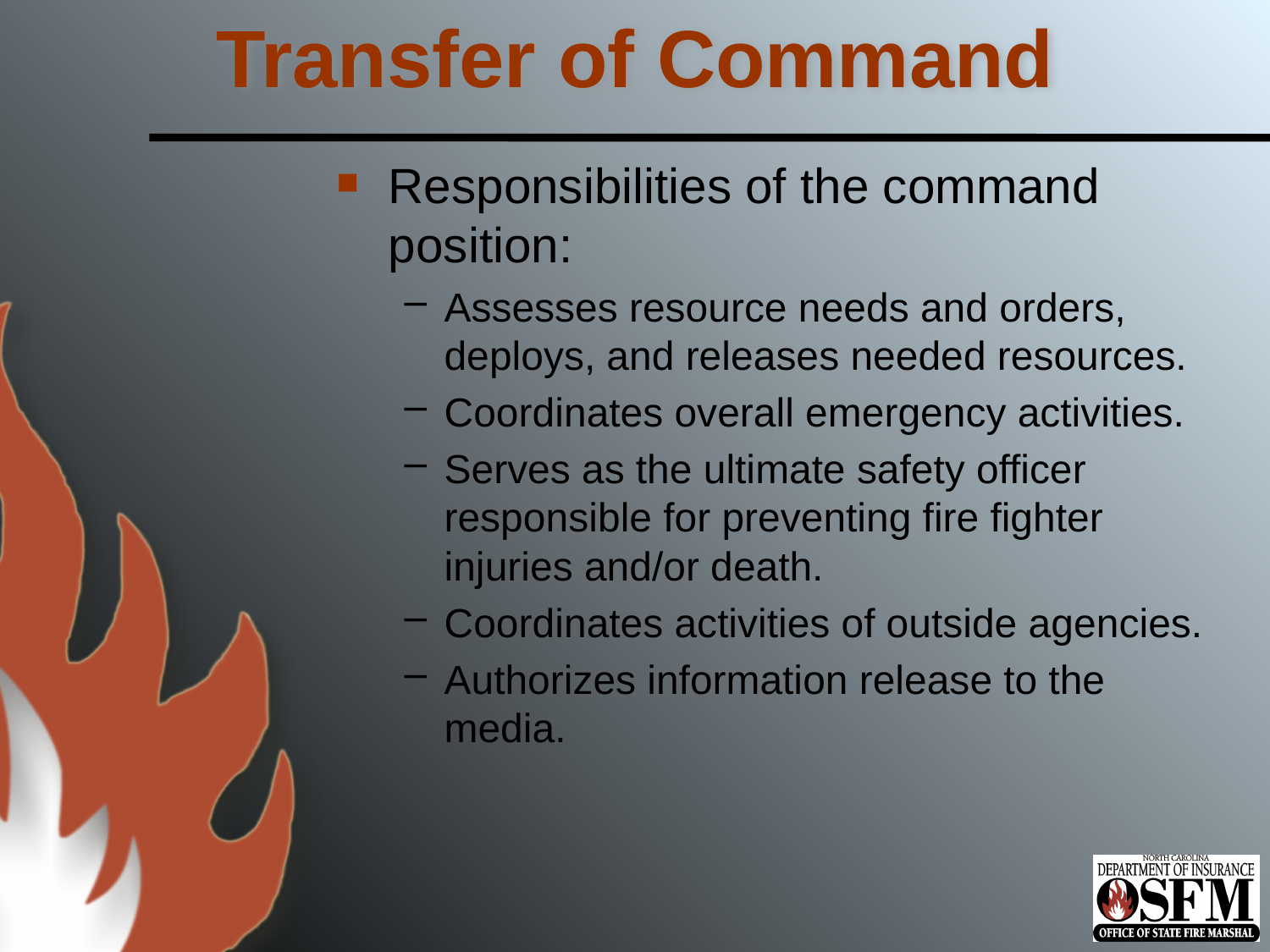

# Transfer of Command
Responsibilities of the command position:
Assesses resource needs and orders, deploys, and releases needed resources.
Coordinates overall emergency activities.
Serves as the ultimate safety officer responsible for preventing fire fighter injuries and/or death.
Coordinates activities of outside agencies.
Authorizes information release to the media.